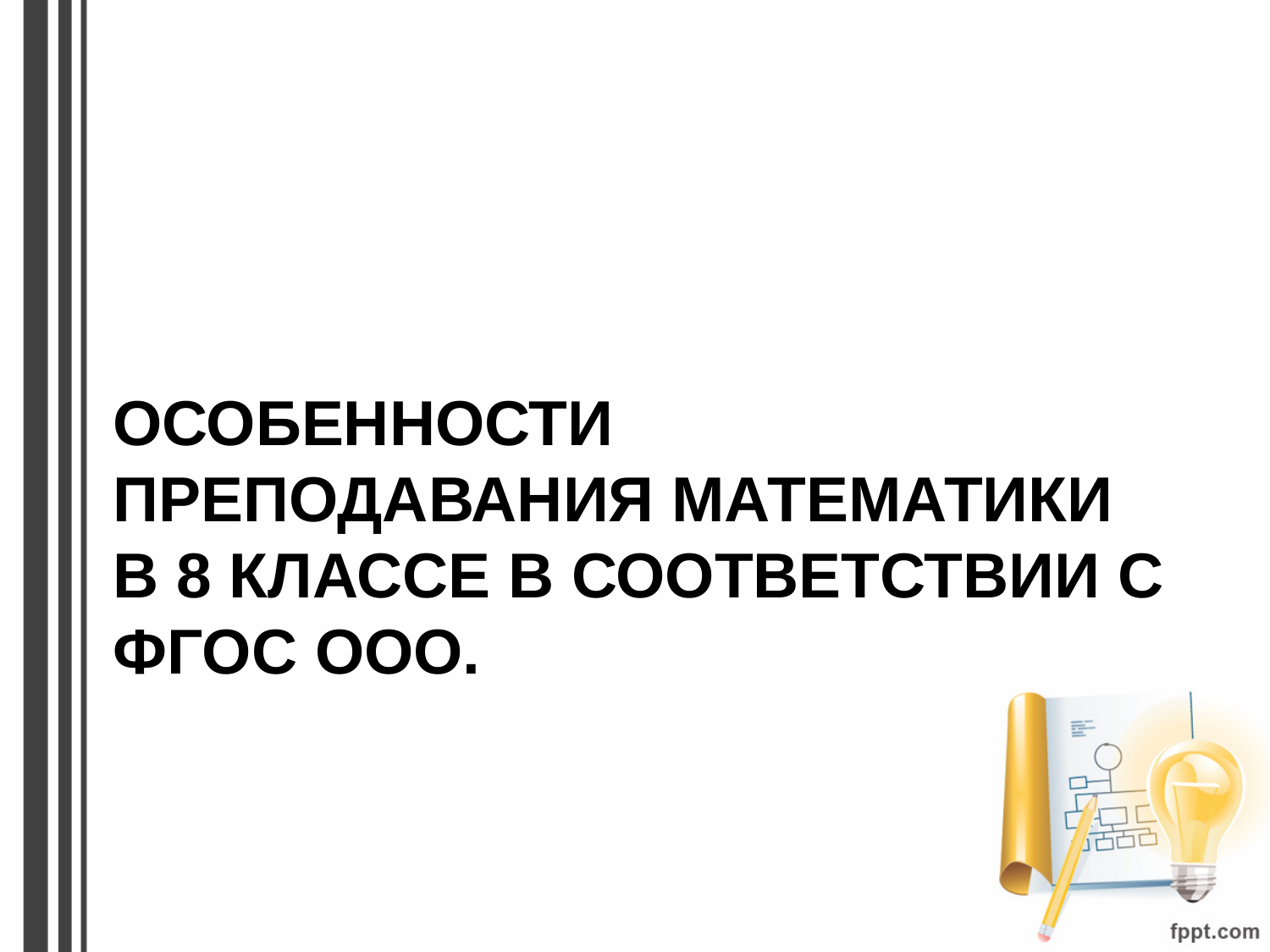

# Особенности преподавания математики в 8 классе в соответствии с ФГОС ООО.